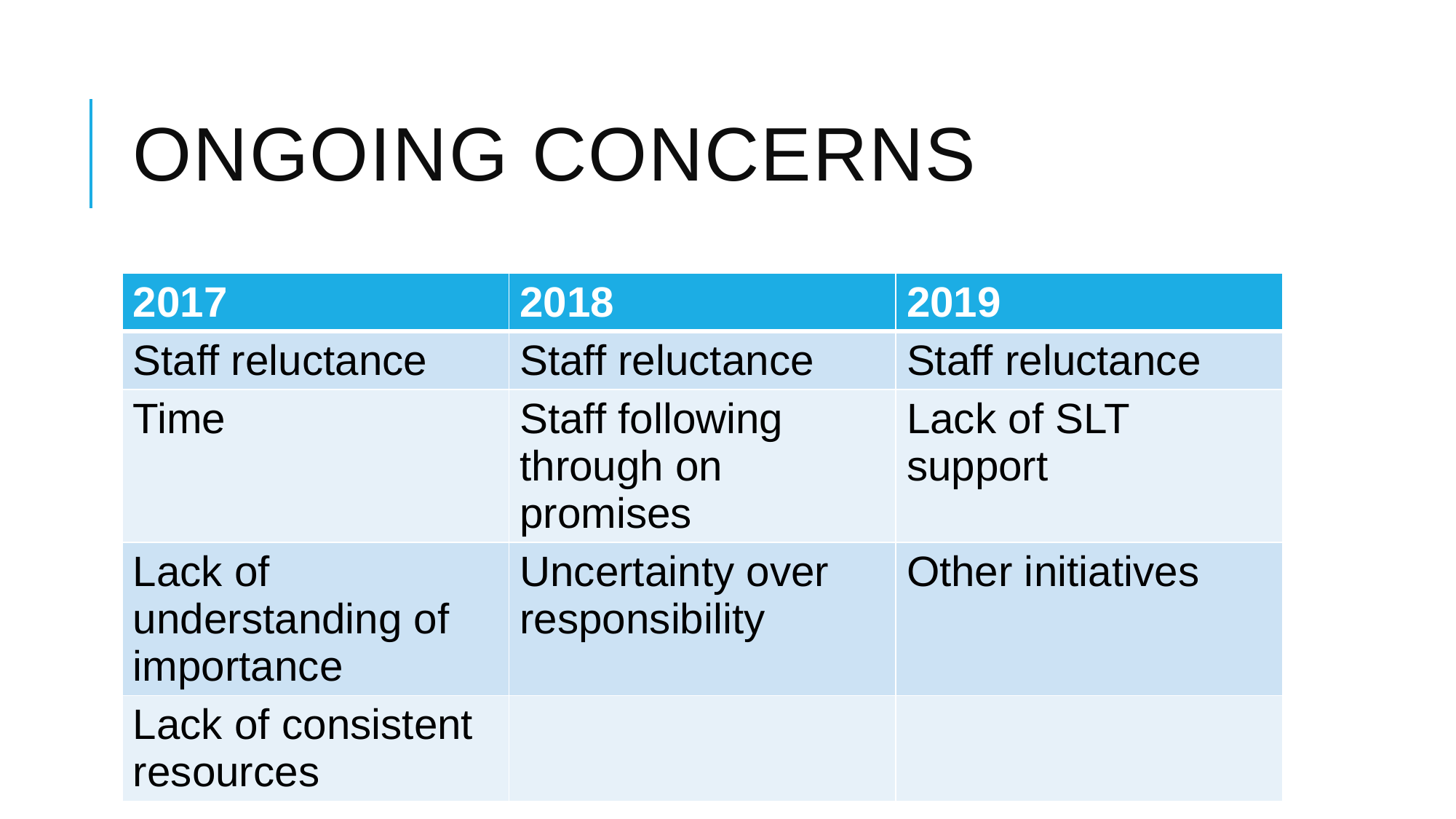

# Ongoing Concerns
| 2017 | 2018 | 2019 |
| --- | --- | --- |
| Staff reluctance | Staff reluctance | Staff reluctance |
| Time | Staff following through on promises | Lack of SLT support |
| Lack of understanding of importance | Uncertainty over responsibility | Other initiatives |
| Lack of consistent resources |  |  |